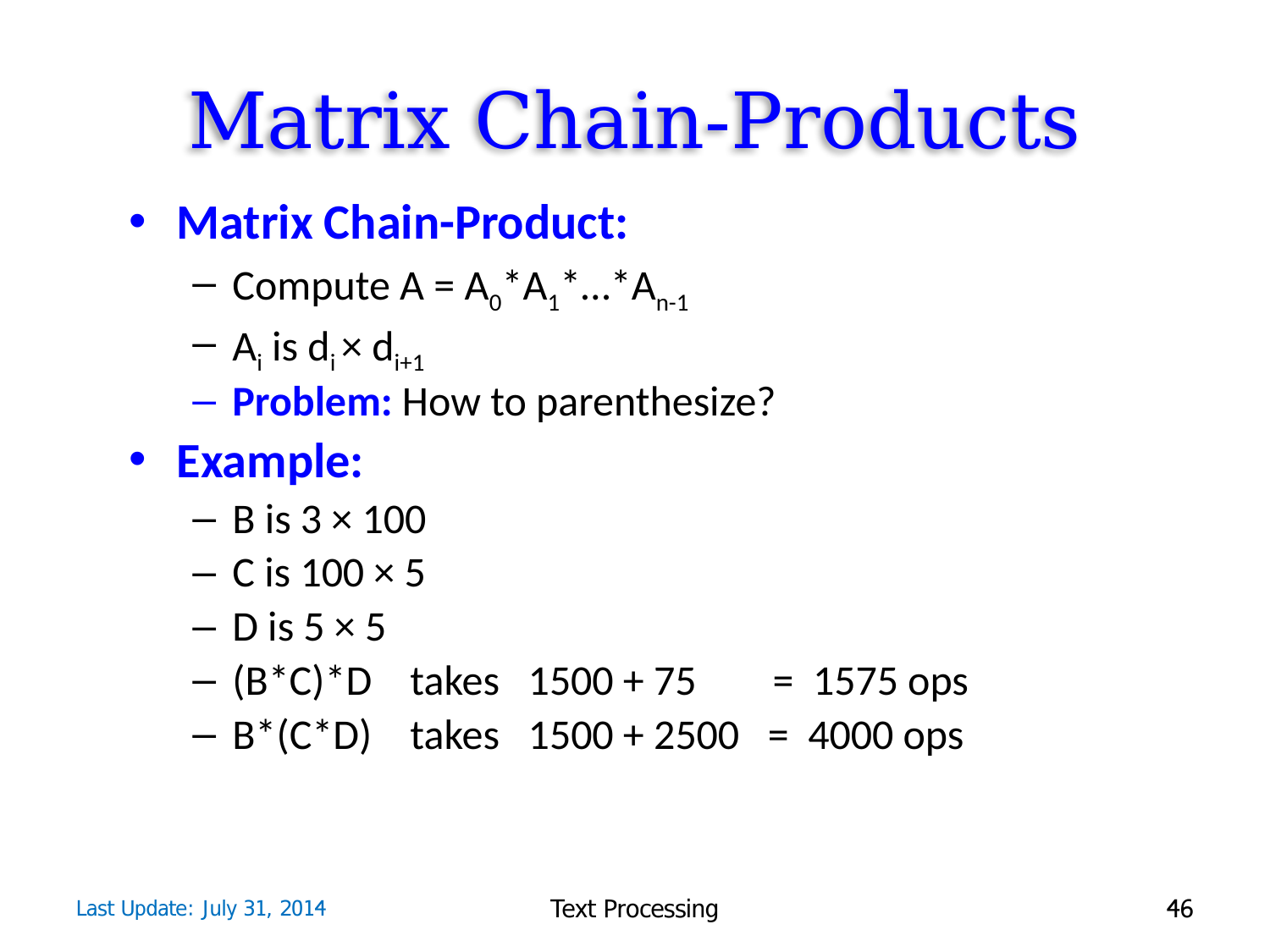

# Matrix Chain-Products
Matrix Chain-Product:
Compute A = A0*A1*…*An-1
Ai is di × di+1
Problem: How to parenthesize?
Example:
B is 3 × 100
C is 100 × 5
D is 5 × 5
(B*C)*D    takes   1500 + 75        =  1575 ops
B*(C*D)    takes   1500 + 2500   =  4000 ops

Last Update: July 31, 2014
Text Processing
46